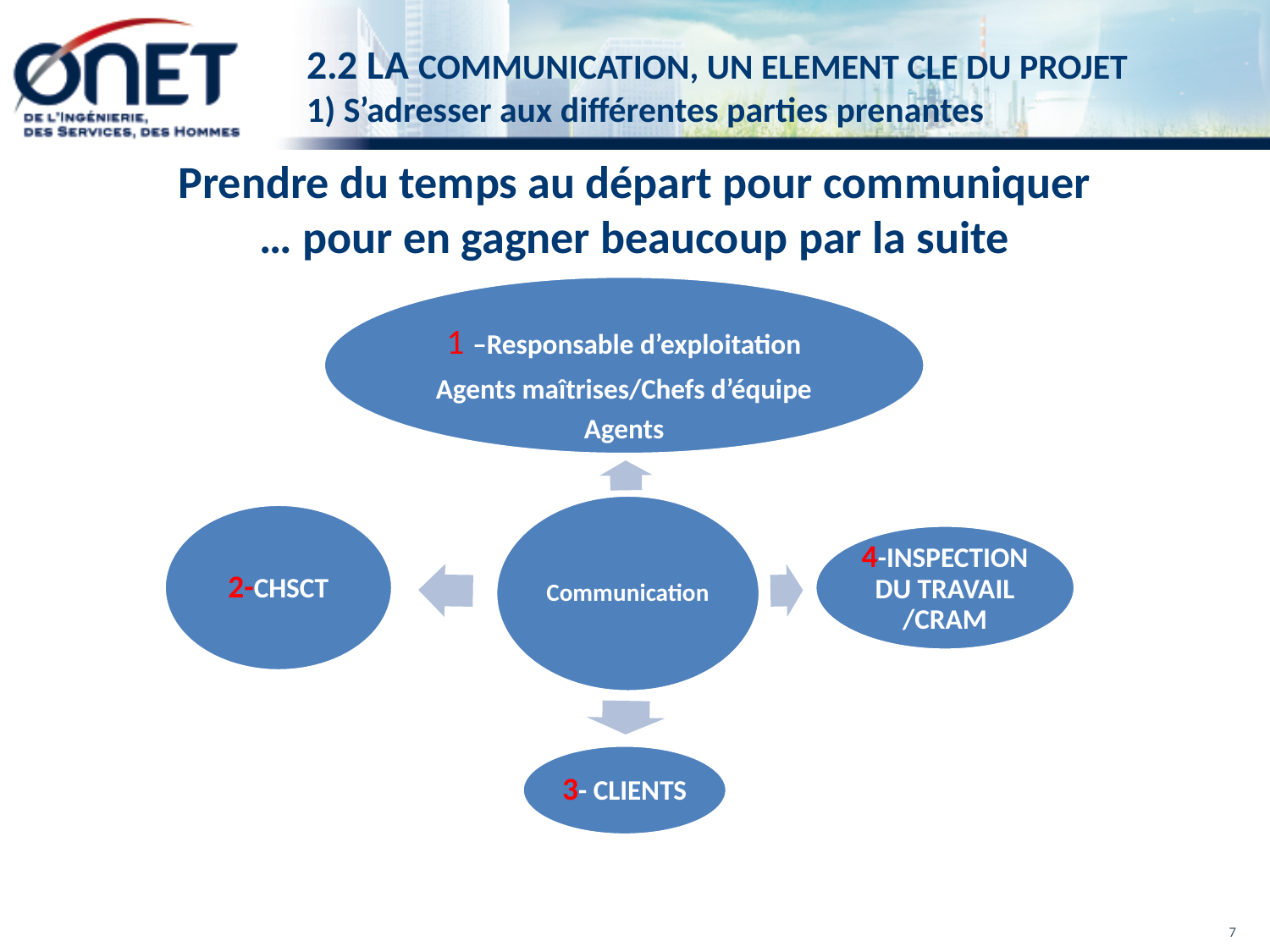

# 2.2 LA COMMUNICATION, UN ELEMENT CLE DU PROJET 1) S’adresser aux différentes parties prenantes
Prendre du temps au départ pour communiquer
… pour en gagner beaucoup par la suite

Communication

1 –Responsable d’exploitation
Agents maîtrises/Chefs d’équipe
Agents

2-CHSCT

3- CLIENTS

4-INSPECTION DU TRAVAIL /CRAM
7